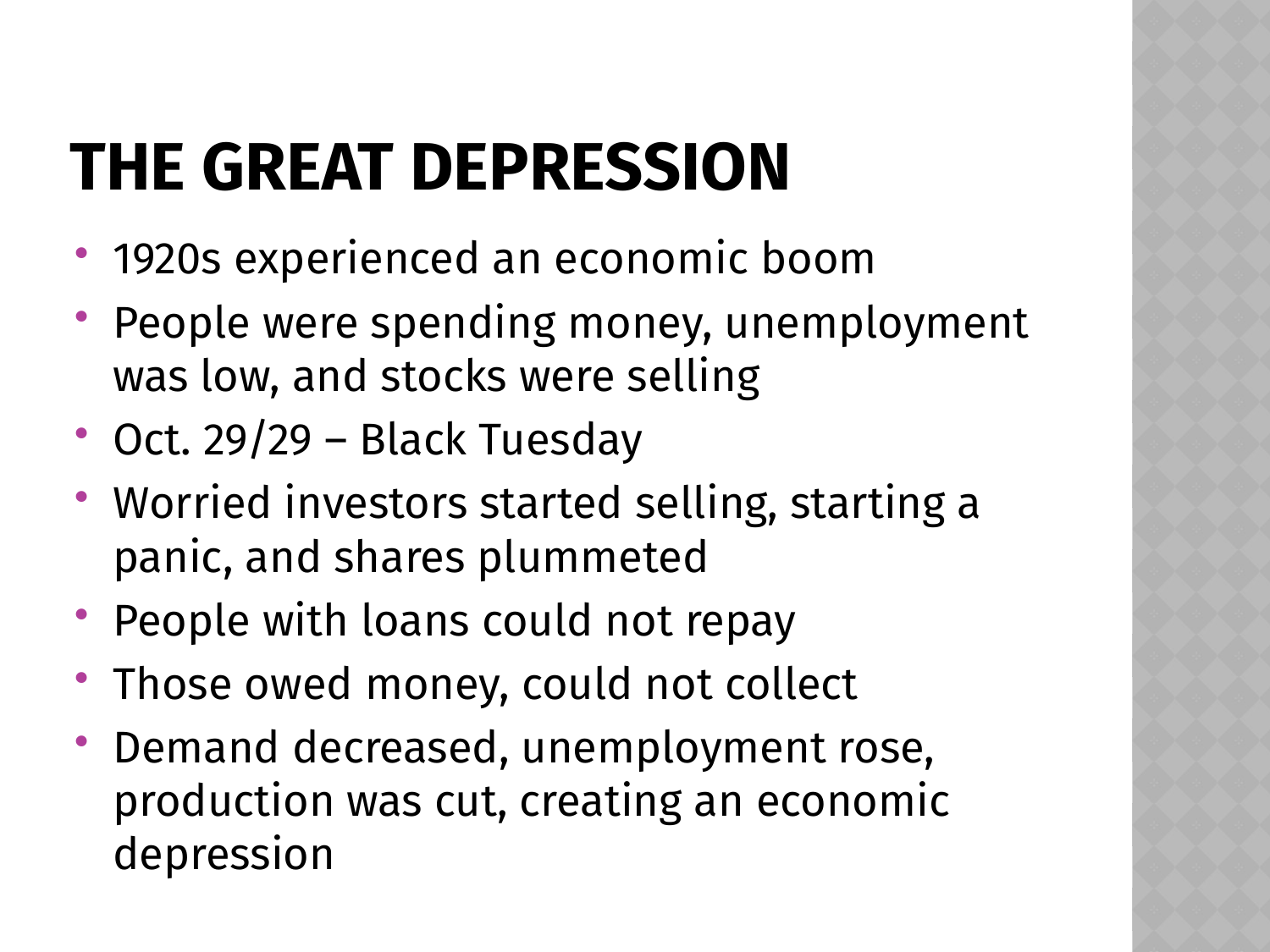

# The Great Depression
1920s experienced an economic boom
People were spending money, unemployment was low, and stocks were selling
Oct. 29/29 – Black Tuesday
Worried investors started selling, starting a panic, and shares plummeted
People with loans could not repay
Those owed money, could not collect
Demand decreased, unemployment rose, production was cut, creating an economic depression